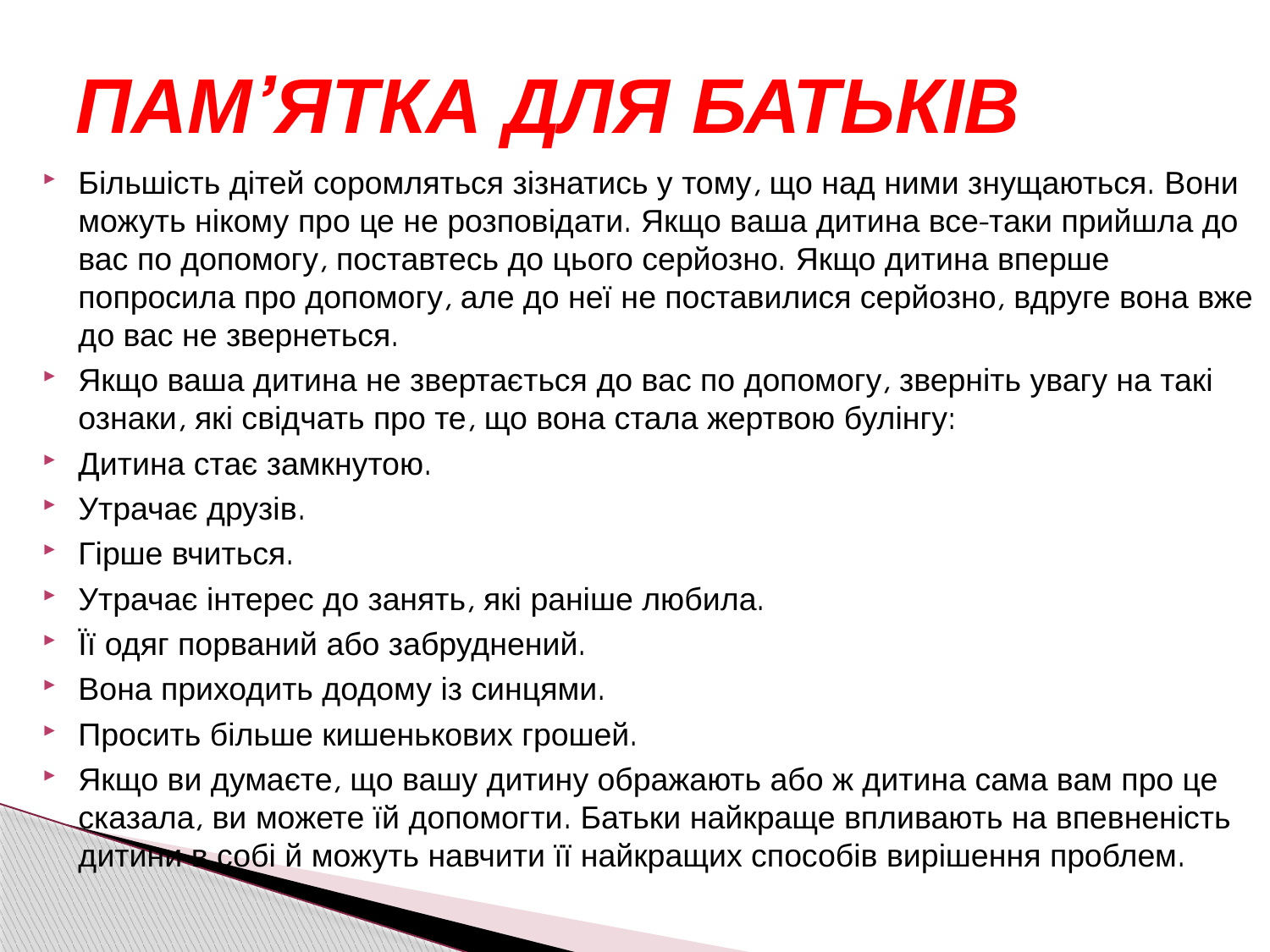

# ПАМ’ЯТКА ДЛЯ БАТЬКІВ
Більшість дітей соромляться зізнатись у тому, що над ними знущаються. Вони можуть нікому про це не розповідати. Якщо ваша дитина все-таки прийшла до вас по допомогу, поставтесь до цього серйозно. Якщо дитина вперше попросила про допомогу, але до неї не поставилися серйозно, вдруге вона вже до вас не звернеться.
Якщо ваша дитина не звертається до вас по допомогу, зверніть увагу на такі ознаки, які свідчать про те, що вона стала жертвою булінгу:
Дитина стає замкнутою.
Утрачає друзів.
Гірше вчиться.
Утрачає інтерес до занять, які раніше любила.
Її одяг порваний або забруднений.
Вона приходить додому із синцями.
Просить більше кишенькових грошей.
Якщо ви думаєте, що вашу дитину ображають або ж дитина сама вам про це сказала, ви можете їй допомогти. Батьки найкраще впливають на впевненість дитини в собі й можуть навчити її найкращих способів вирішення проблем.